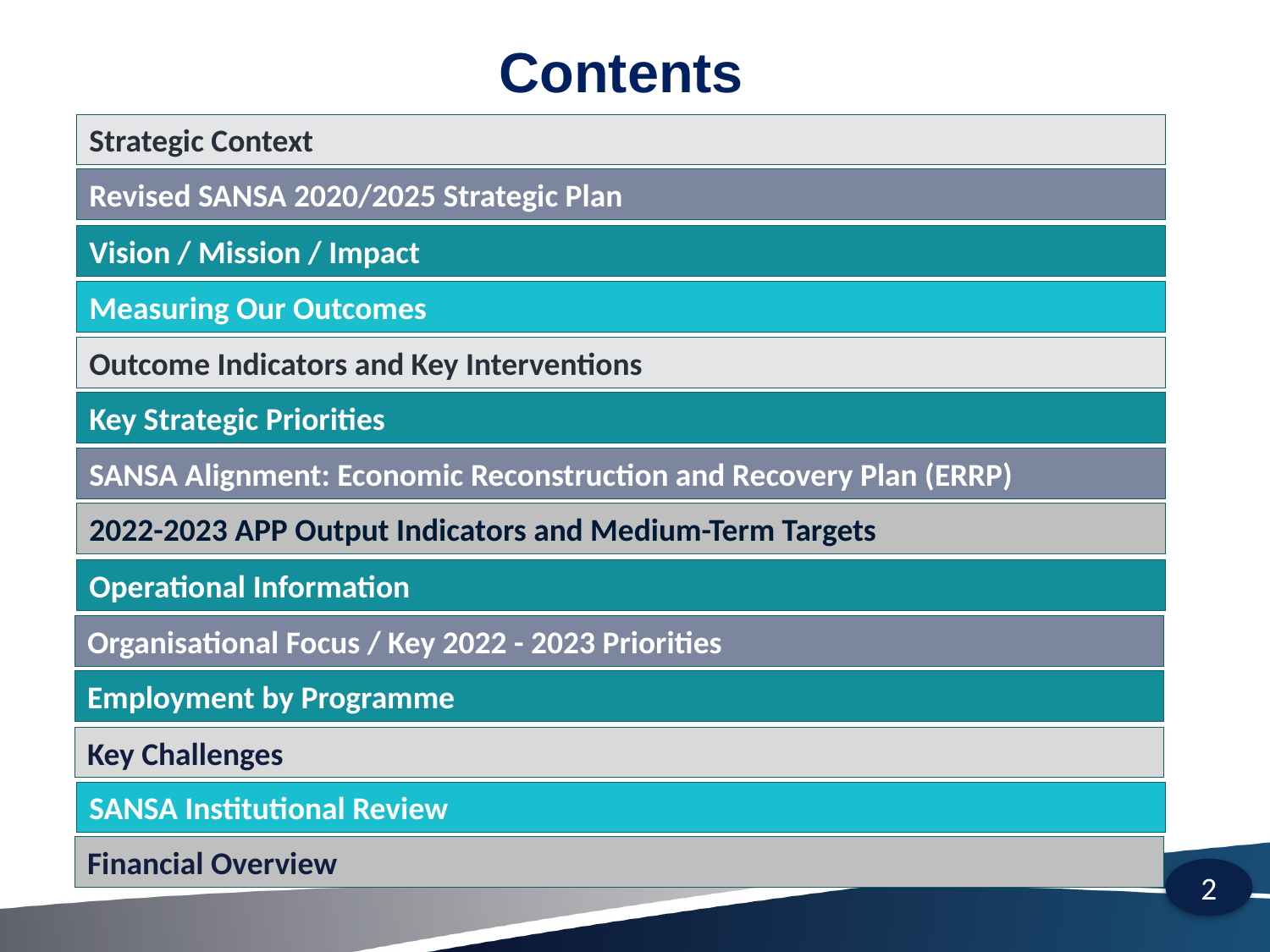

# Contents
Strategic Context
Revised SANSA 2020/2025 Strategic Plan
Vision / Mission / Impact
Measuring Our Outcomes
Outcome Indicators and Key Interventions
Key Strategic Priorities
SANSA Alignment: Economic Reconstruction and Recovery Plan (ERRP)
2022-2023 APP Output Indicators and Medium-Term Targets
Operational Information
Organisational Focus / Key 2022 - 2023 Priorities
Employment by Programme
Key Challenges
SANSA Institutional Review
Financial Overview
2